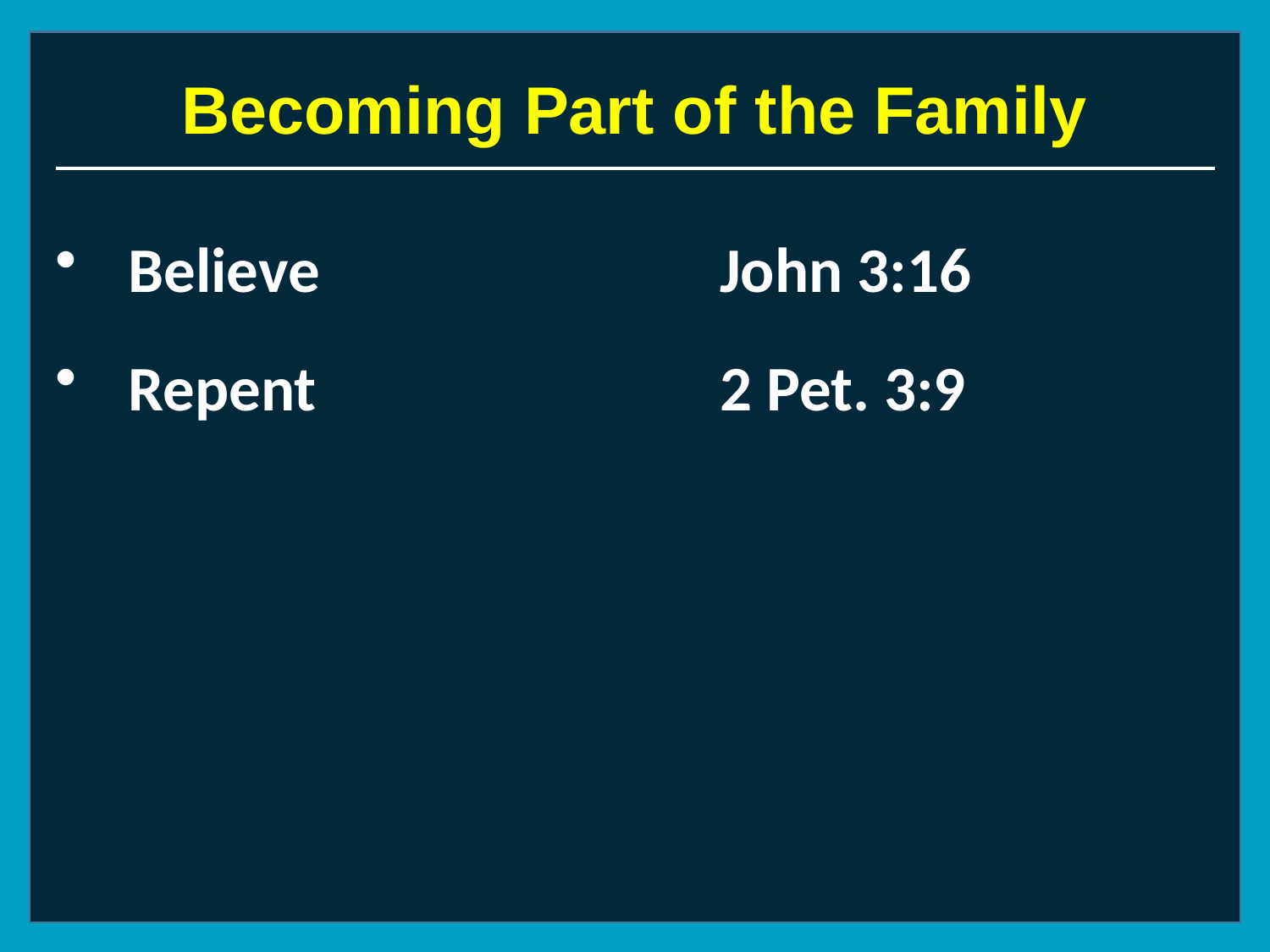

# Becoming Part of the Family
   Believe				John 3:16
   Repent				2 Pet. 3:9